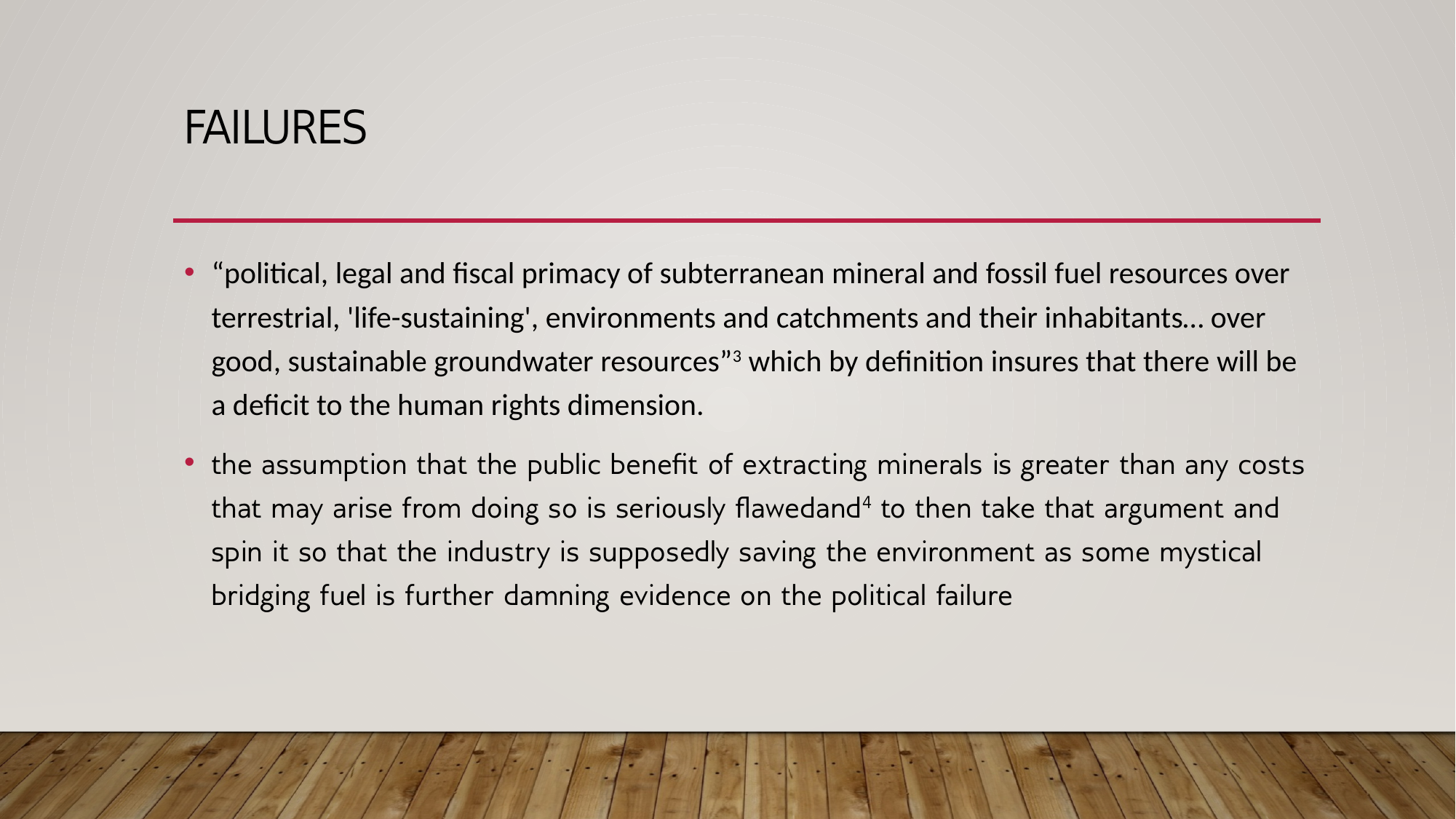

# failures
“political, legal and fiscal primacy of subterranean mineral and fossil fuel resources over terrestrial, 'life-sustaining', environments and catchments and their inhabitants… over good, sustainable groundwater resources”3 which by definition insures that there will be a deficit to the human rights dimension.
the assumption that the public benefit of extracting minerals is greater than any costs that may arise from doing so is seriously flawedand4 to then take that argument and spin it so that the industry is supposedly saving the environment as some mystical bridging fuel is further damning evidence on the political failure